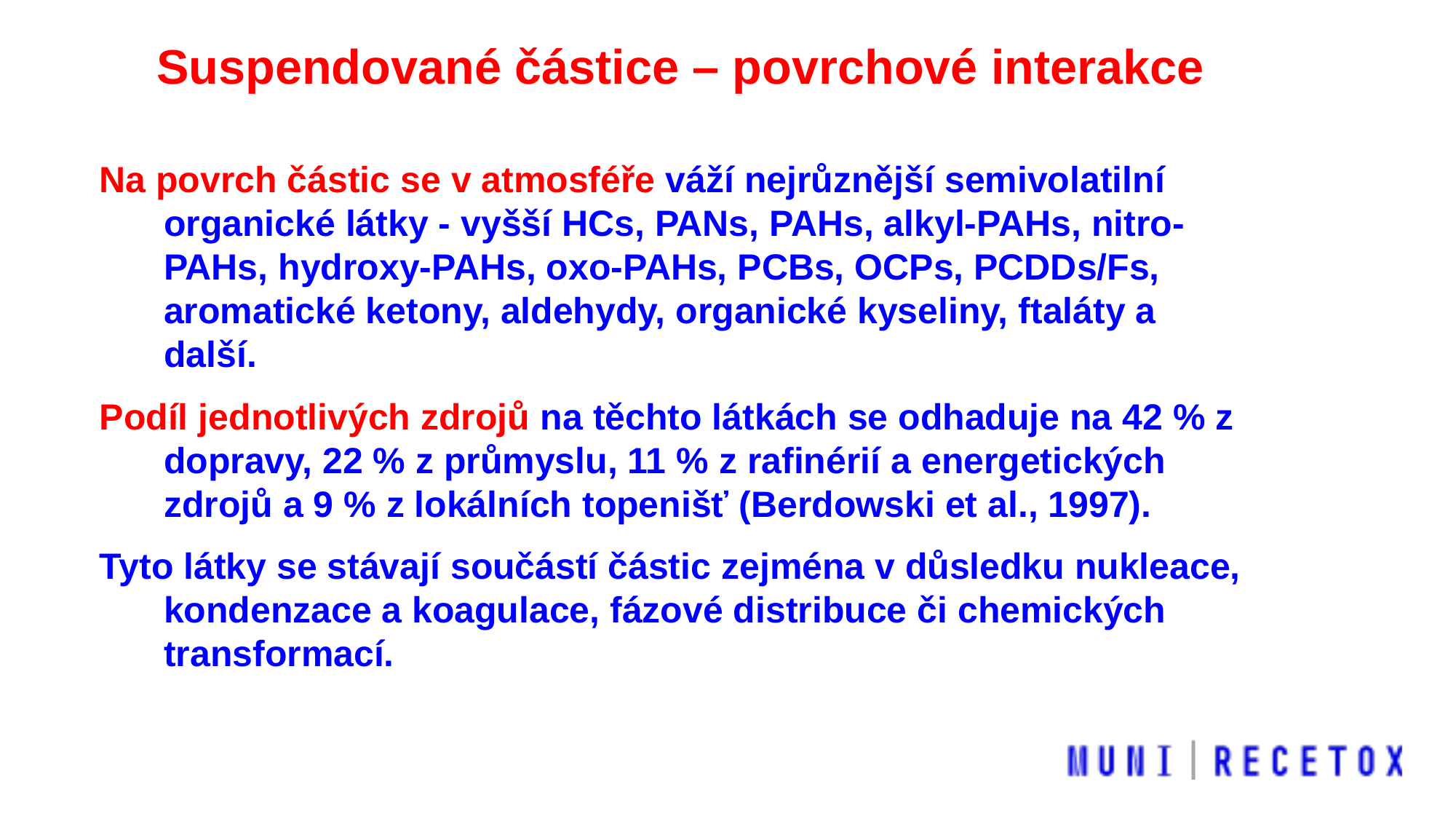

Suspendované částice – povrchové interakce
Na povrch částic se v atmosféře váží nejrůznější semivolatilní organické látky - vyšší HCs, PANs, PAHs, alkyl-PAHs, nitro-PAHs, hydroxy-PAHs, oxo-PAHs, PCBs, OCPs, PCDDs/Fs, aromatické ketony, aldehydy, organické kyseliny, ftaláty a další.
Podíl jednotlivých zdrojů na těchto látkách se odhaduje na 42 % z dopravy, 22 % z průmyslu, 11 % z rafinérií a energetických zdrojů a 9 % z lokálních topenišť (Berdowski et al., 1997).
Tyto látky se stávají součástí částic zejména v důsledku nukleace, kondenzace a koagulace, fázové distribuce či chemických transformací.